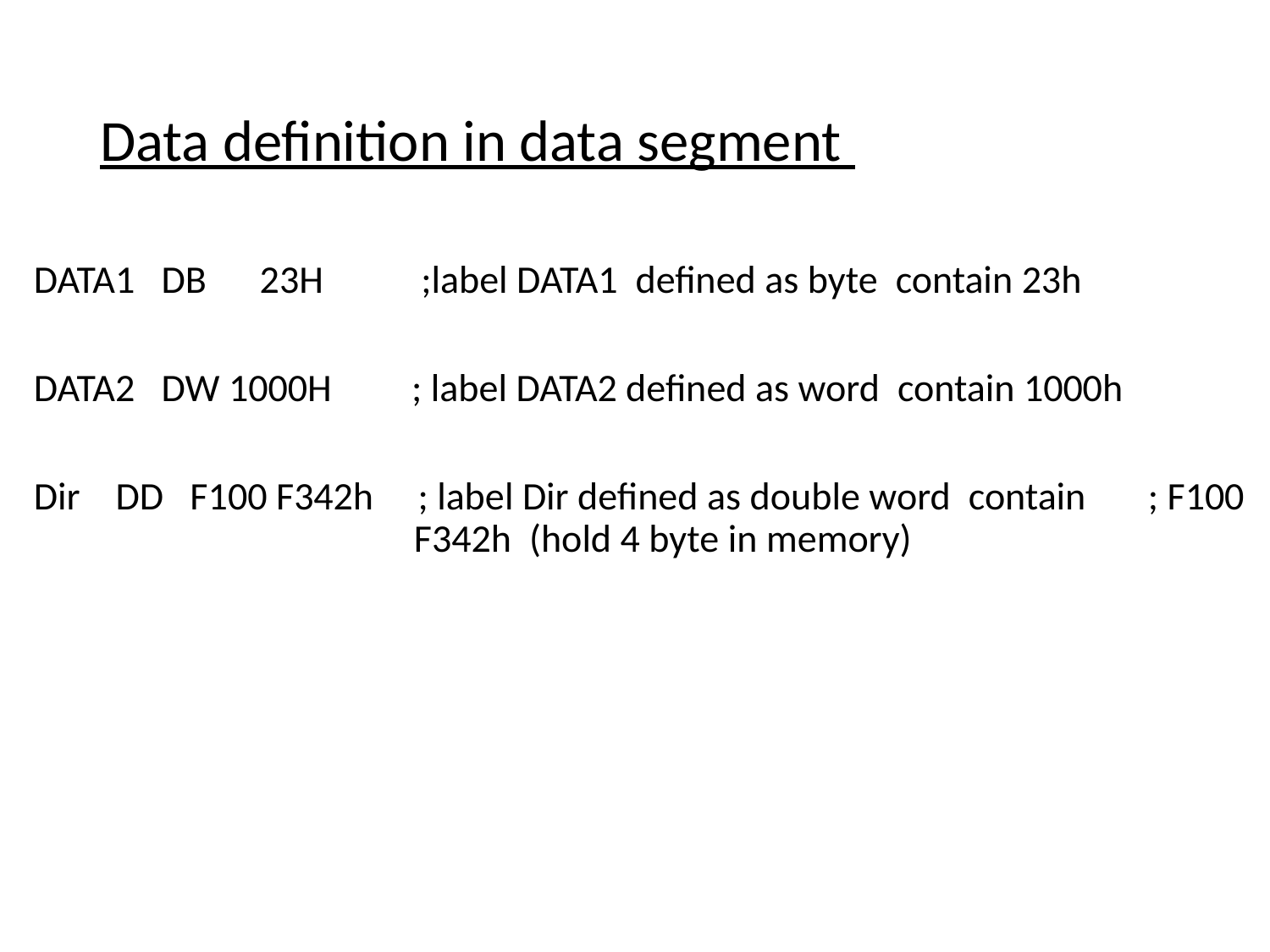

# Data definition in data segment
DATA1   DB      23H           ;label DATA1  defined as byte  contain 23h

DATA2   DW 1000H         ; label DATA2 defined as word  contain 1000h

Dir    DD   F100 F342h     ; label Dir defined as double word  contain       ; F100 F342h  (hold 4 byte in memory)